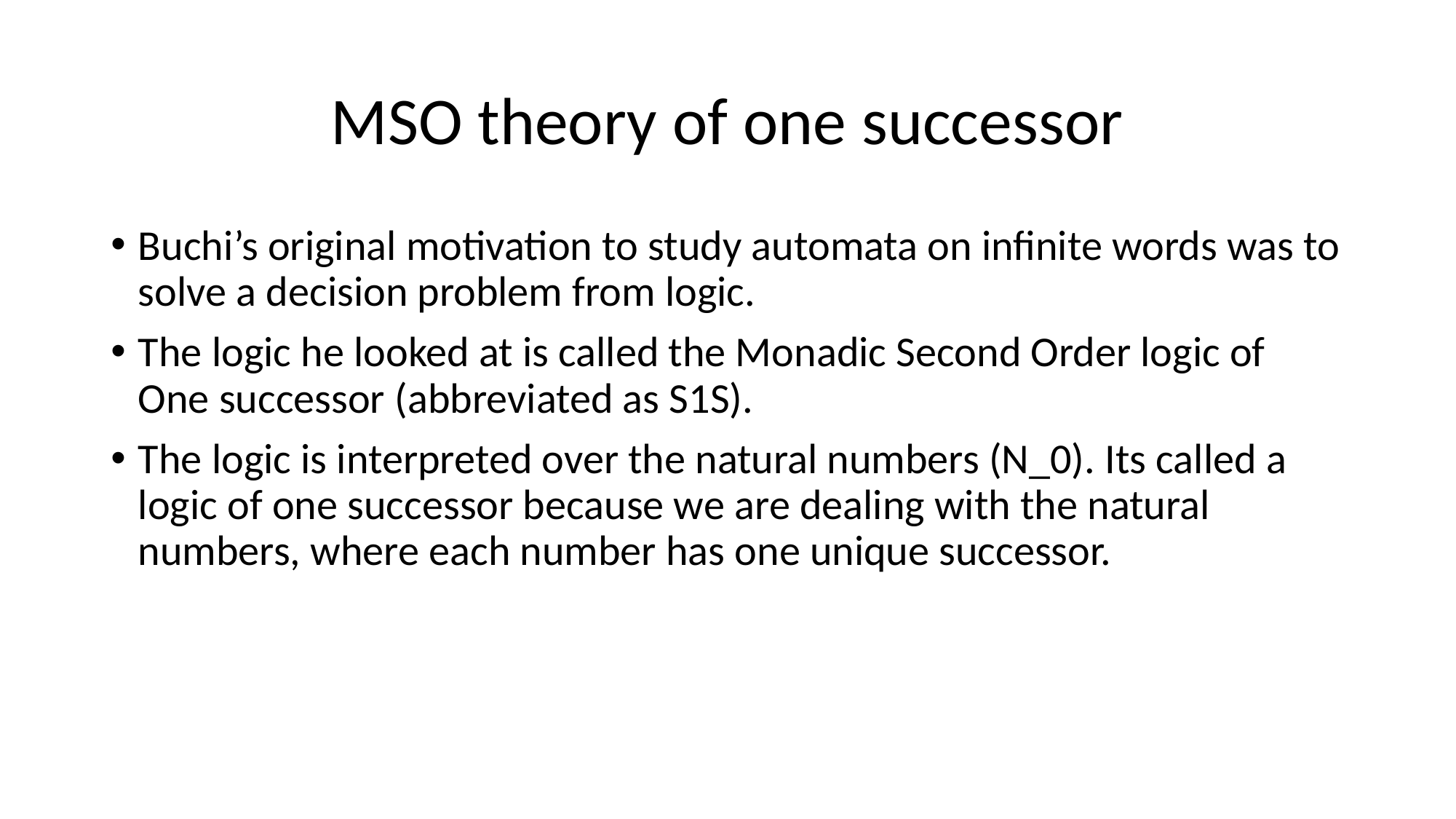

# MSO theory of one successor
Buchi’s original motivation to study automata on infinite words was to solve a decision problem from logic.
The logic he looked at is called the Monadic Second Order logic of One successor (abbreviated as S1S).
The logic is interpreted over the natural numbers (N_0). Its called a logic of one successor because we are dealing with the natural numbers, where each number has one unique successor.